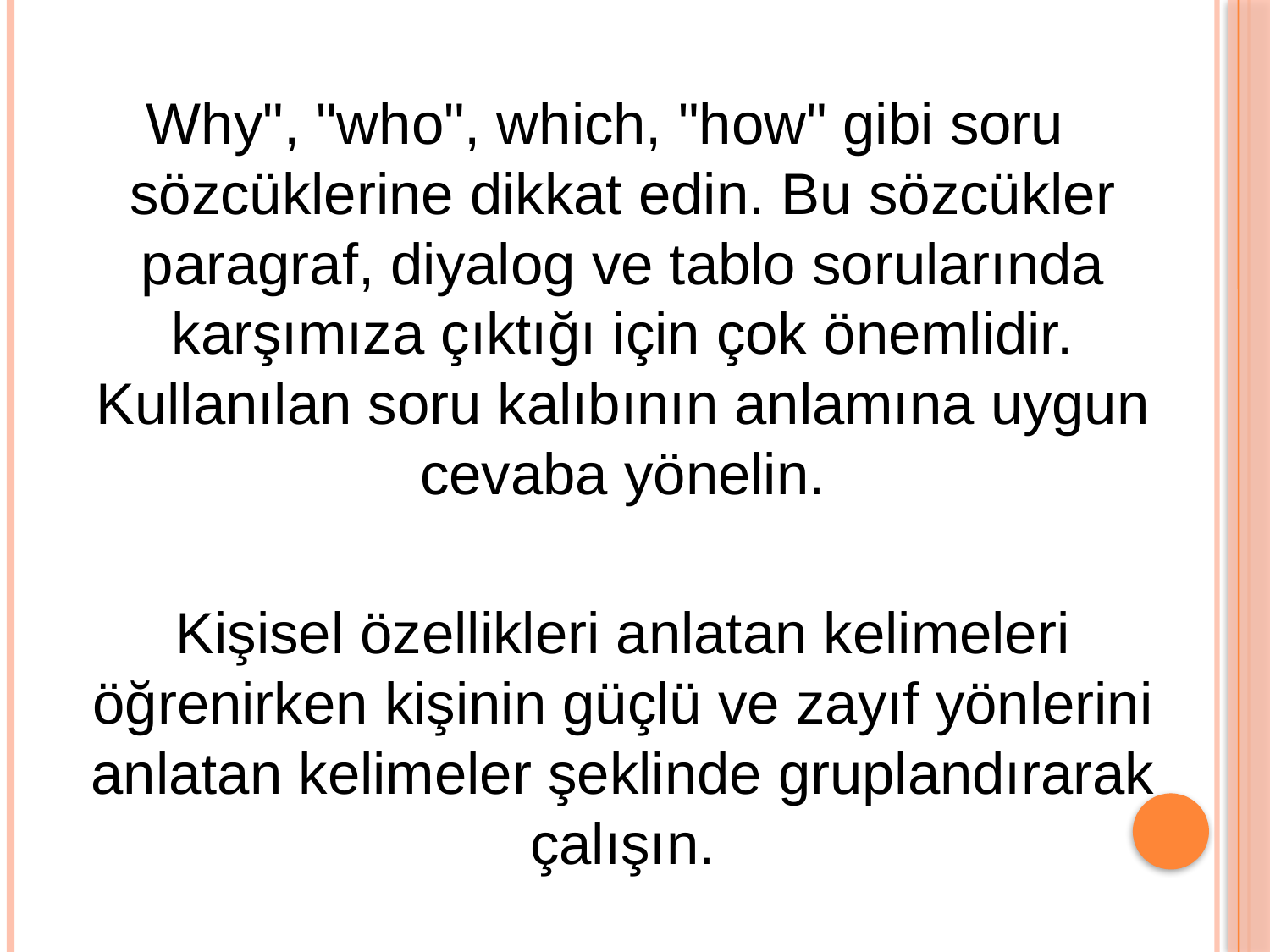

Why", "who", which, "how" gibi soru sözcüklerine dikkat edin. Bu sözcükler paragraf, diyalog ve tablo sorularında karşımıza çıktığı için çok önemlidir. Kullanılan soru kalıbının anlamına uygun cevaba yönelin.

	Kişisel özellikleri anlatan kelimeleri öğrenirken kişinin güçlü ve zayıf yönlerini anlatan kelimeler şeklinde gruplandırarak çalışın.